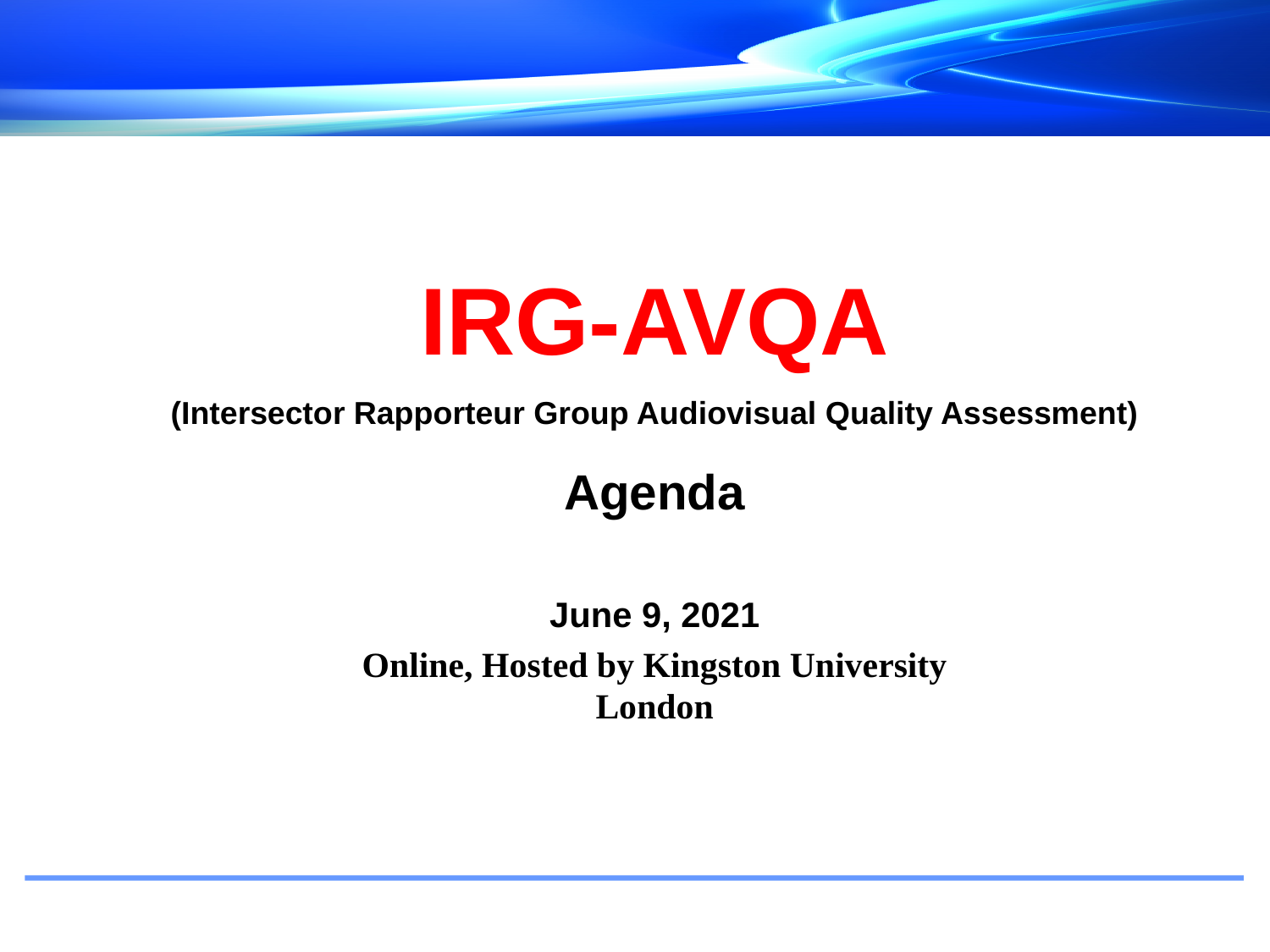

# IRG-AVQA (Intersector Rapporteur Group Audiovisual Quality Assessment) Agenda
June 9, 2021
Online, Hosted by Kingston University London